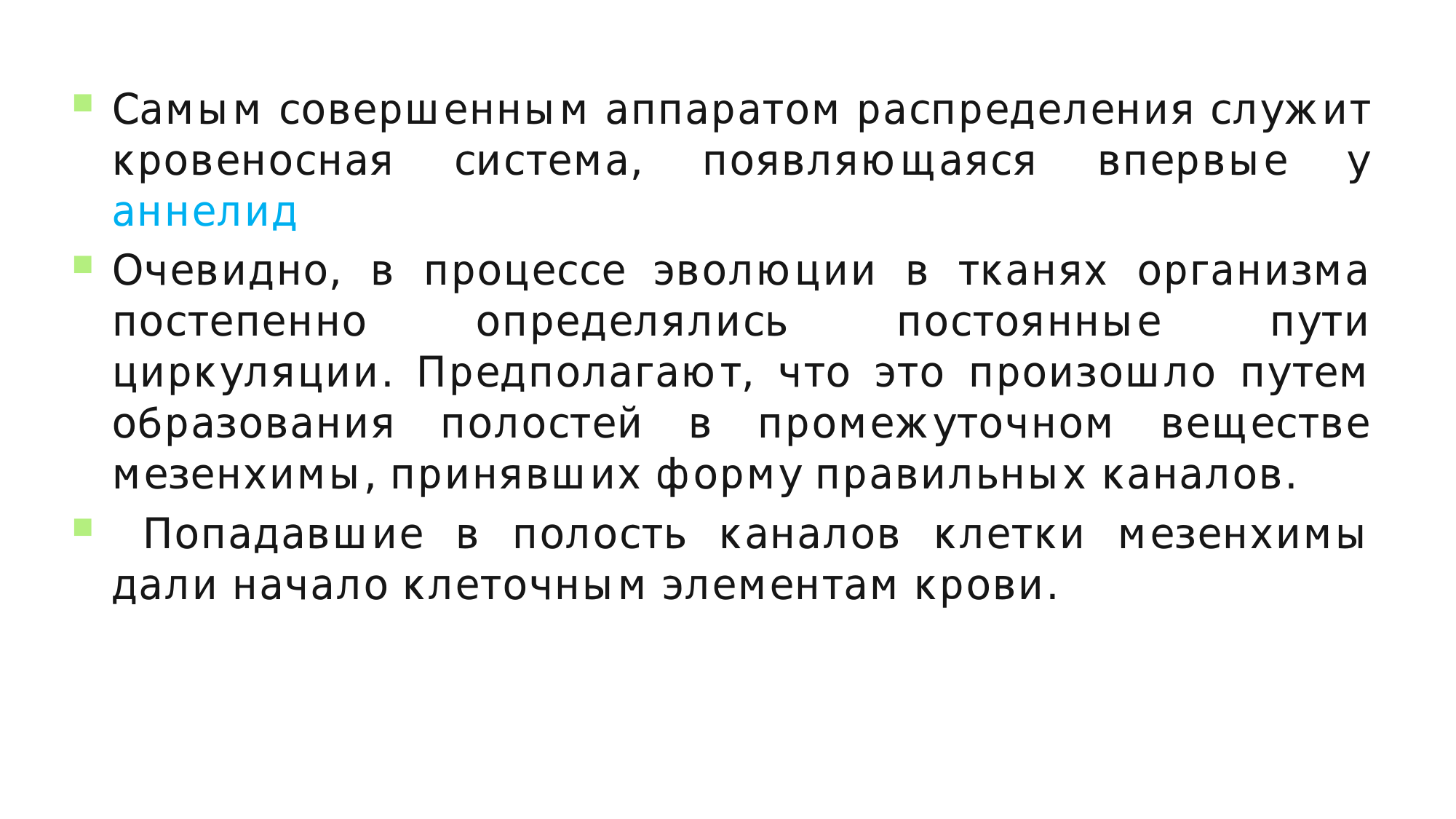

Самым совершенным аппаратом распределения служит кровеносная система, появляющаяся впервые у аннелид.
Очевидно, в процессе эволюции в тканях организма постепенно определялись постоянные пути циркуляции. Предполагают, что это произошло путем образования полостей в промежуточном веществе мезенхимы, принявших форму правильных каналов.
 Попадавшие в полость каналов клетки мезенхимы дали начало клеточным элементам крови.
8